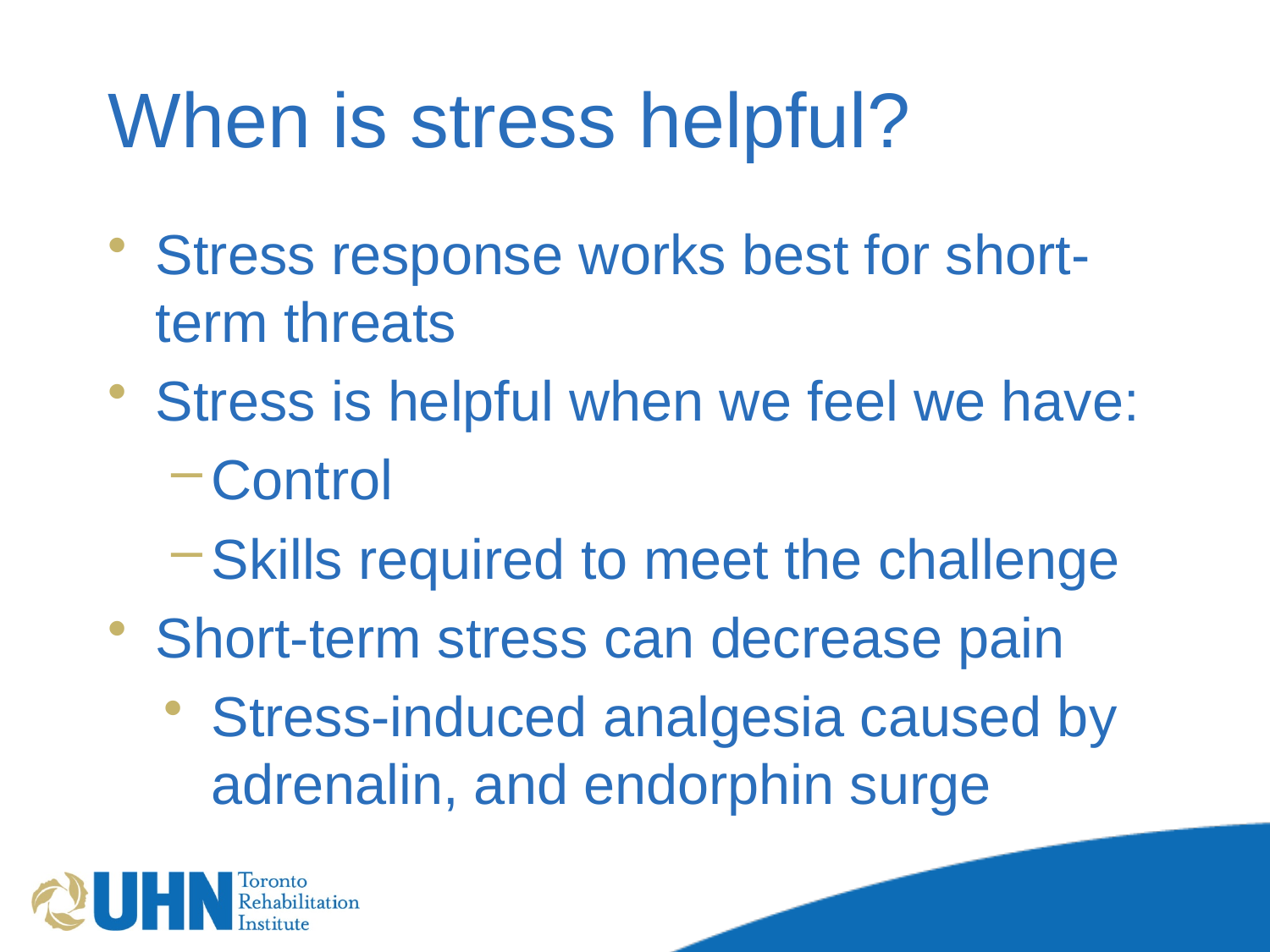

# When is stress helpful?
Stress response works best for short-term threats
Stress is helpful when we feel we have:
Control
Skills required to meet the challenge
Short-term stress can decrease pain
Stress-induced analgesia caused by adrenalin, and endorphin surge